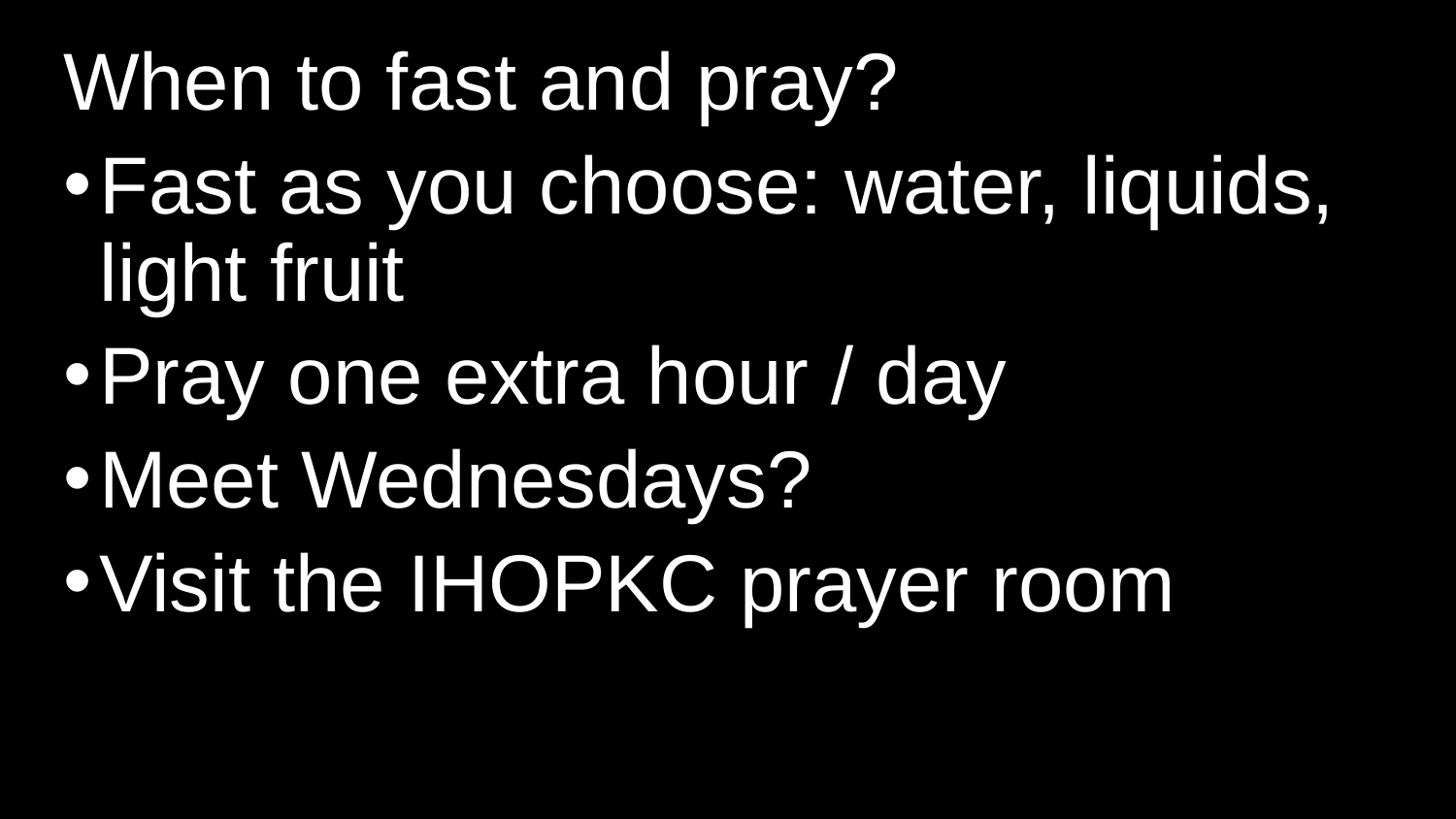

When to fast and pray?
Fast as you choose: water, liquids, light fruit
Pray one extra hour / day
Meet Wednesdays?
Visit the IHOPKC prayer room